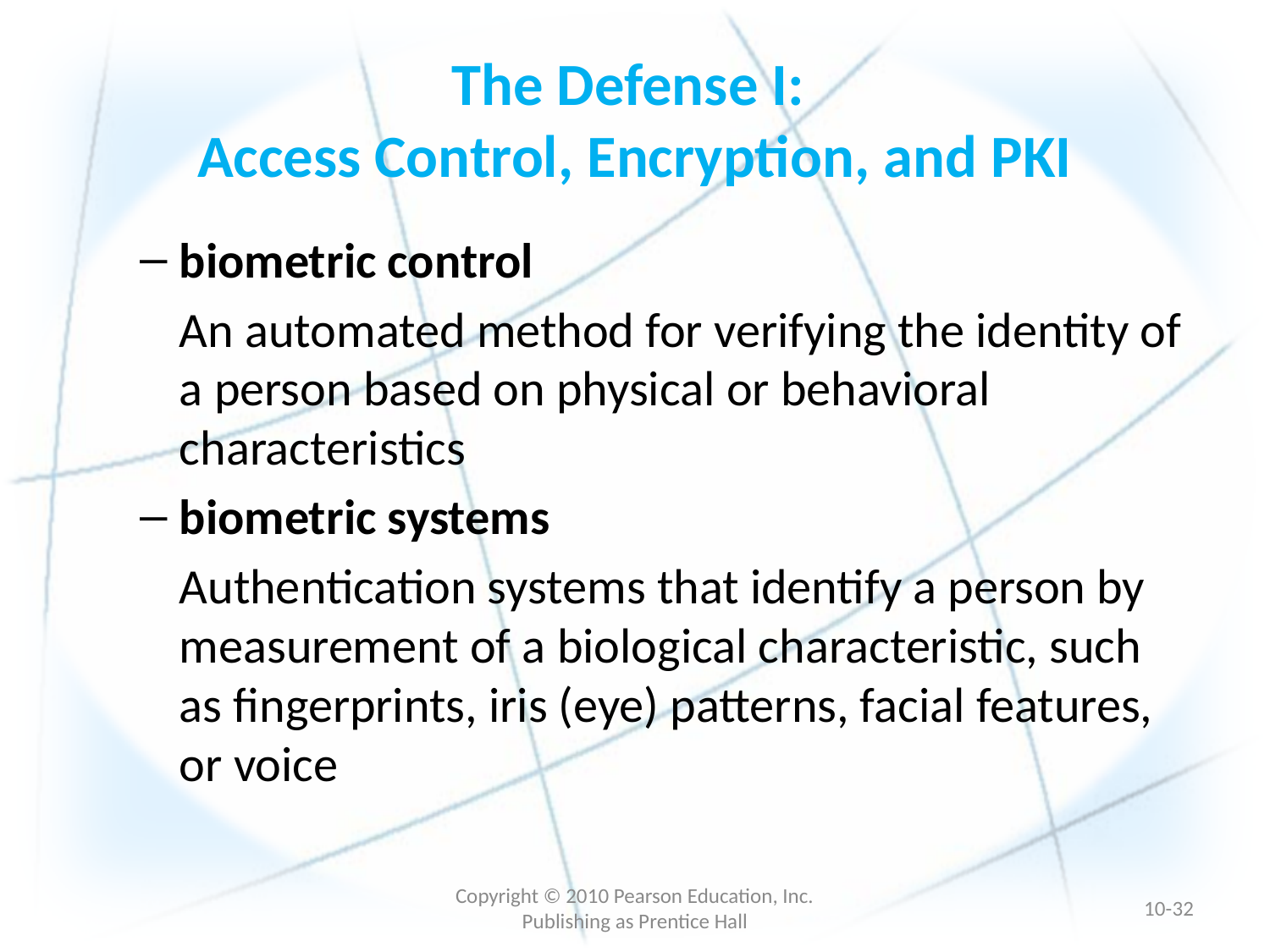

# The Defense I: Access Control, Encryption, and PKI
biometric control
	An automated method for verifying the identity of a person based on physical or behavioral characteristics
biometric systems
	Authentication systems that identify a person by measurement of a biological characteristic, such as fingerprints, iris (eye) patterns, facial features, or voice
Copyright © 2010 Pearson Education, Inc. Publishing as Prentice Hall
10-32